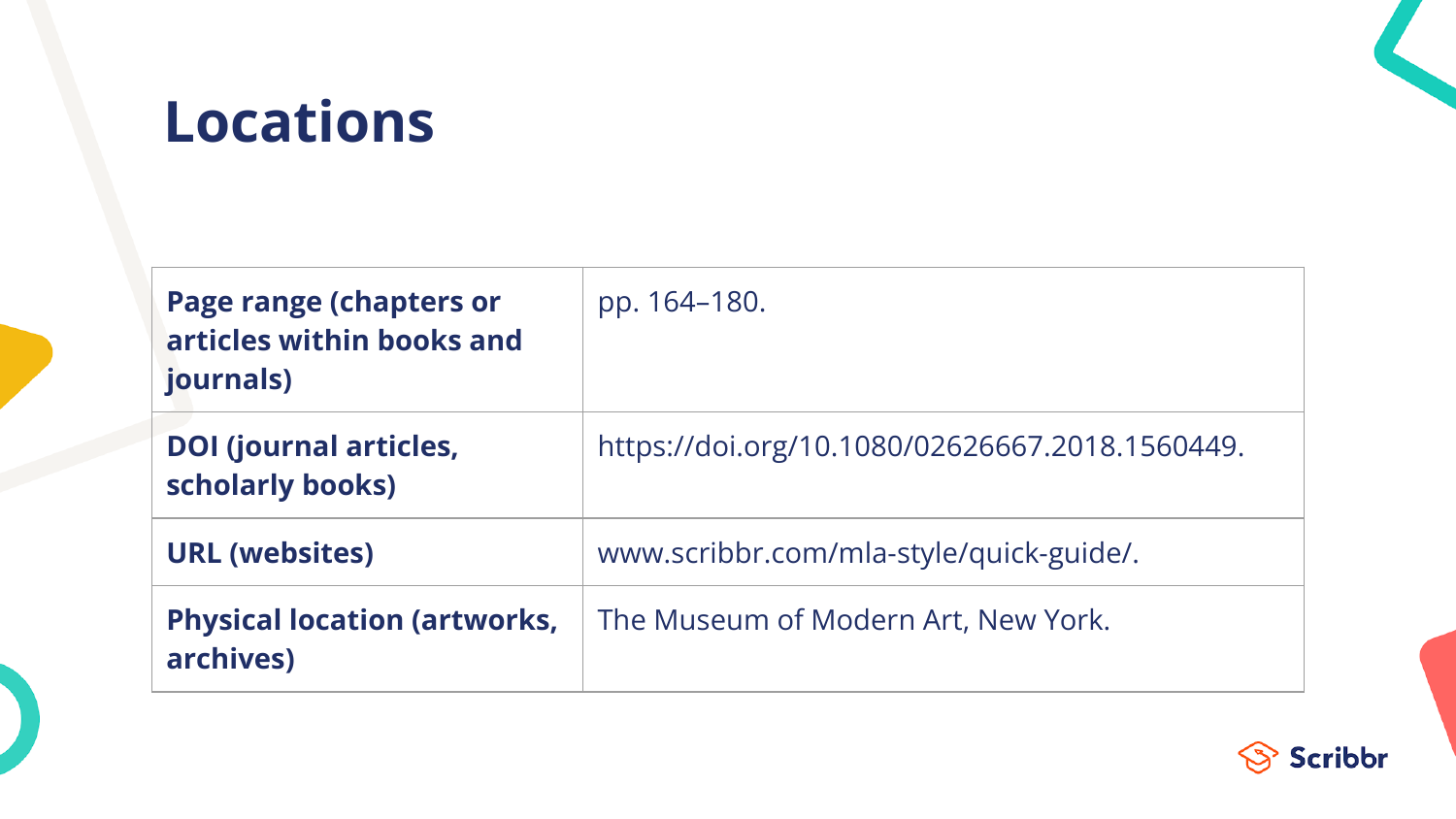

# Locations

| Page range (chapters or articles within books and journals) | pp. 164–180. |
| --- | --- |
| DOI (journal articles, scholarly books) | https://doi.org/10.1080/02626667.2018.1560449. |
| URL (websites) | www.scribbr.com/mla-style/quick-guide/. |
| Physical location (artworks, archives) | The Museum of Modern Art, New York. |